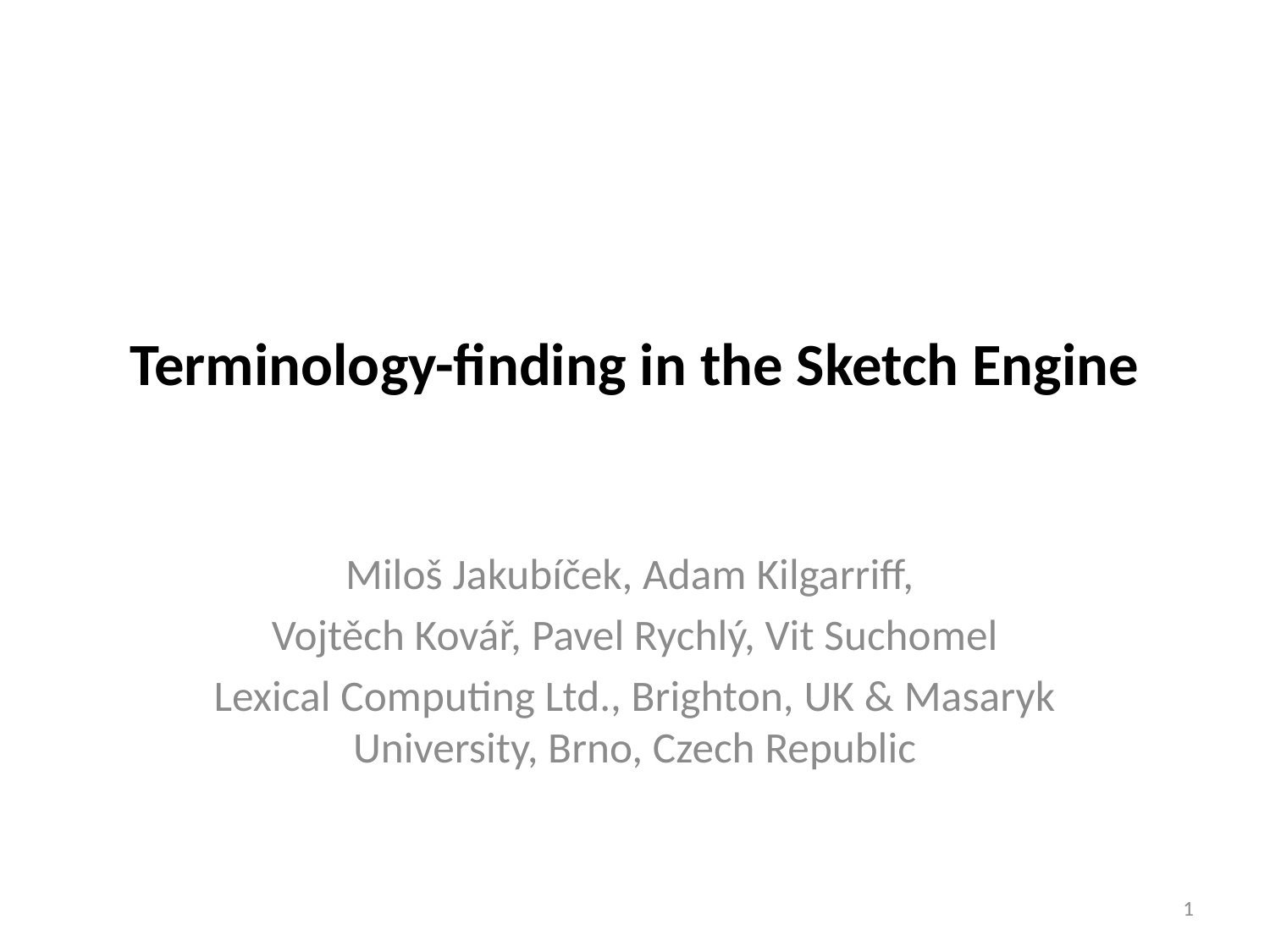

# Terminology-finding in the Sketch Engine
Miloš Jakubíček, Adam Kilgarriff,
Vojtěch Kovář, Pavel Rychlý, Vit Suchomel
Lexical Computing Ltd., Brighton, UK & Masaryk University, Brno, Czech Republic

1